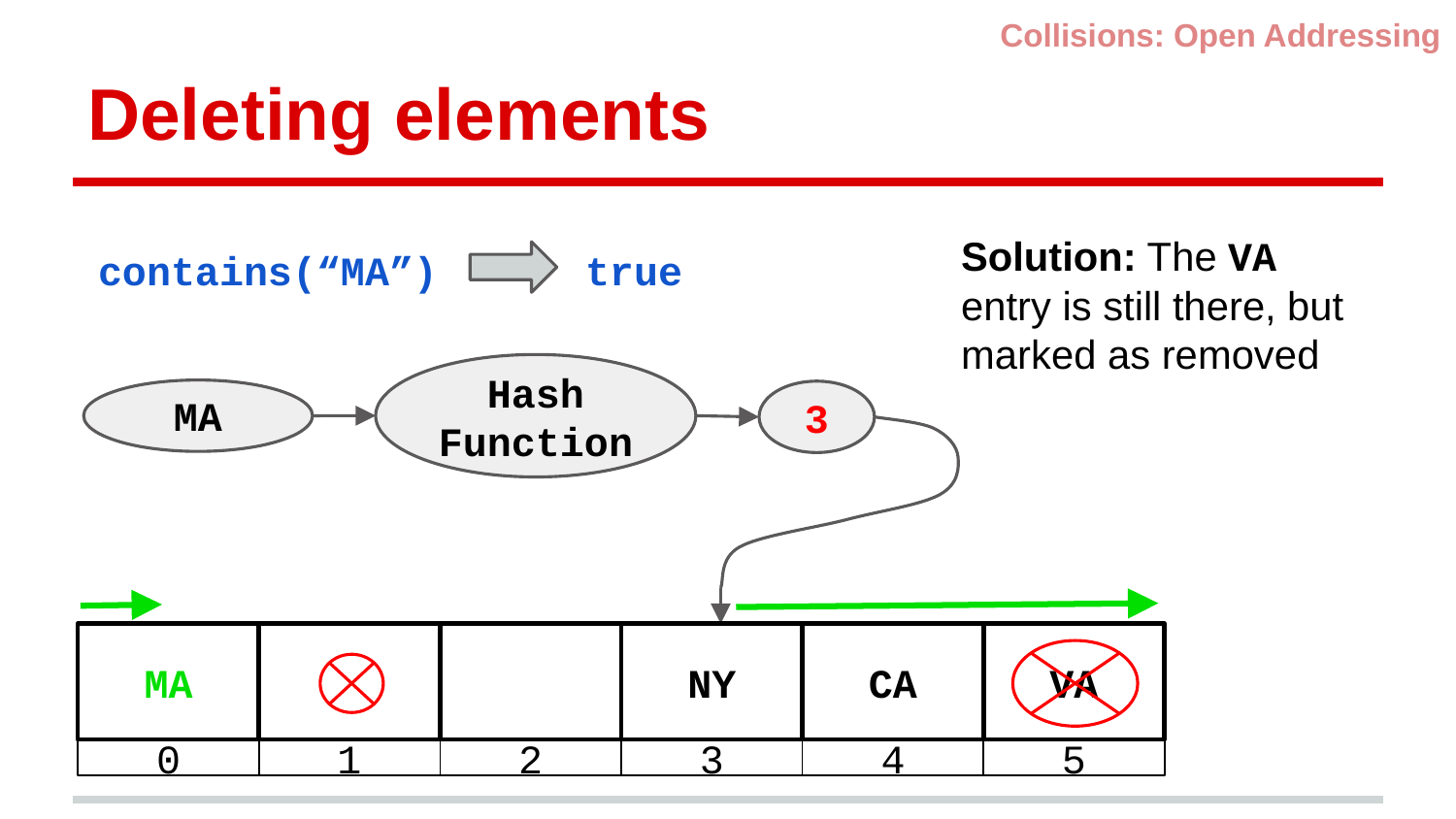

Collisions: Open Addressing

# Deleting elements
Solution: The VA entry is still there, but marked as removed
contains(“MA”)
true

Hash Function
MA
3

MA

NY
CA
VA
0
1
2
3
4
5